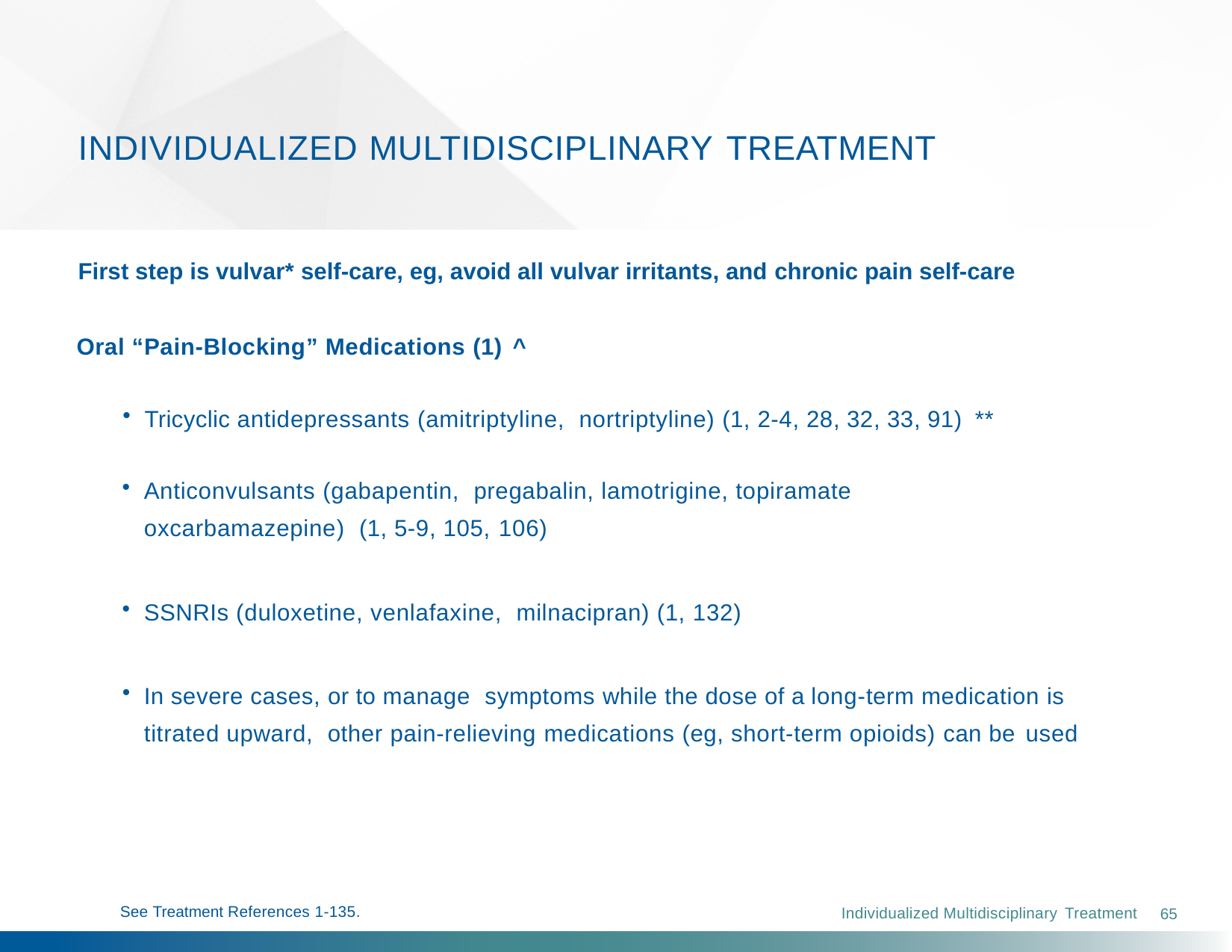

# INDIVIDUALIZED MULTIDISCIPLINARY TREATMENT

First step is vulvar* self-care, eg, avoid all vulvar irritants, and chronic pain self-care
Oral “Pain-Blocking” Medications (1) ^
Tricyclic antidepressants (amitriptyline,  nortriptyline) (1, 2-4, 28, 32, 33, 91) **
Anticonvulsants (gabapentin,  pregabalin, lamotrigine, topiramate
oxcarbamazepine)  (1, 5-9, 105, 106)
SSNRIs (duloxetine, venlafaxine,  milnacipran) (1, 132)
In severe cases, or to manage  symptoms while the dose of a long-term medication is titrated upward,  other pain-relieving medications (eg, short-term opioids) can be used
See Treatment References 1-135.
65
Individualized Multidisciplinary Treatment